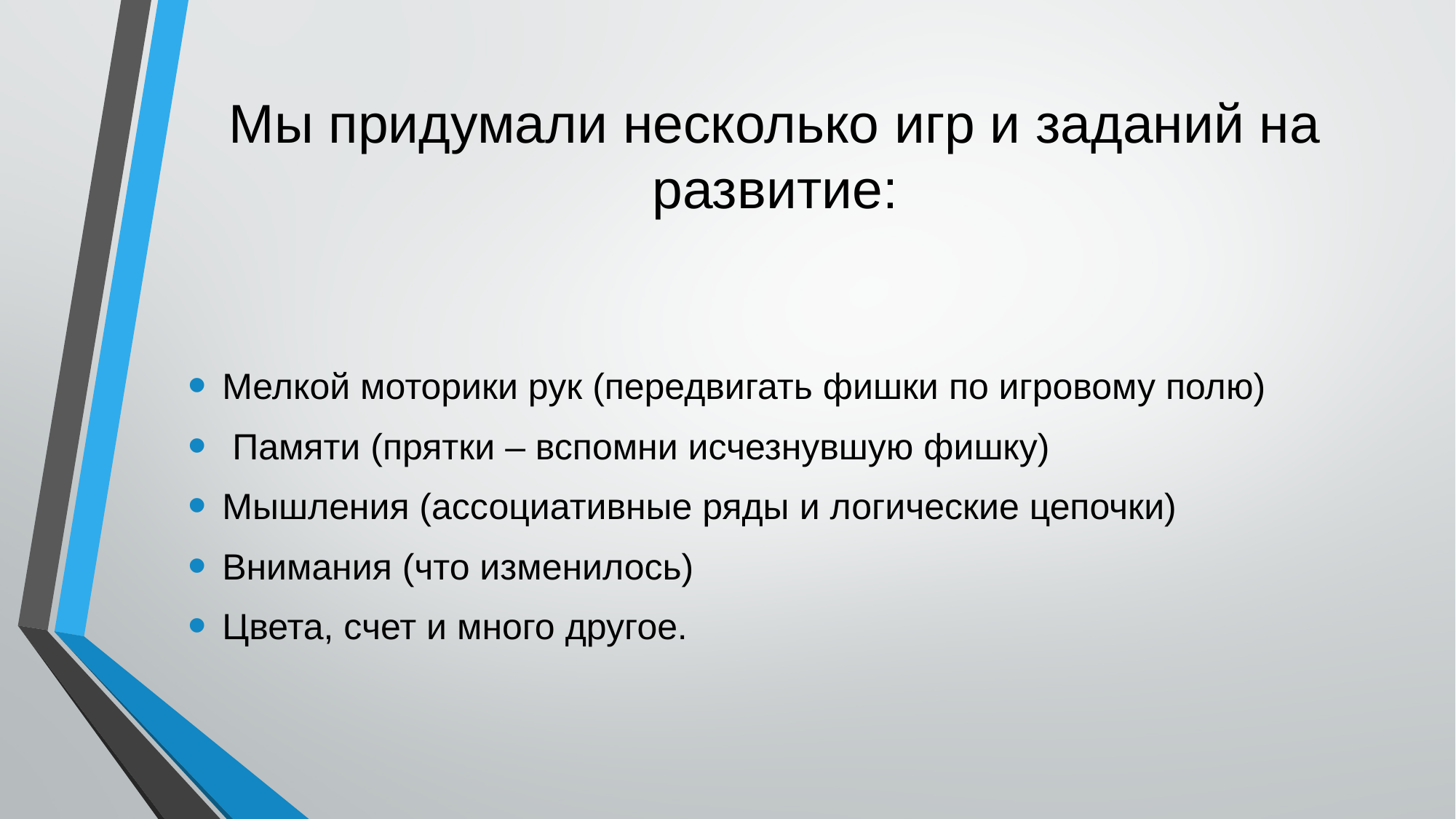

# Мы придумали несколько игр и заданий на развитие:
Мелкой моторики рук (передвигать фишки по игровому полю)
 Памяти (прятки – вспомни исчезнувшую фишку)
Мышления (ассоциативные ряды и логические цепочки)
Внимания (что изменилось)
Цвета, счет и много другое.